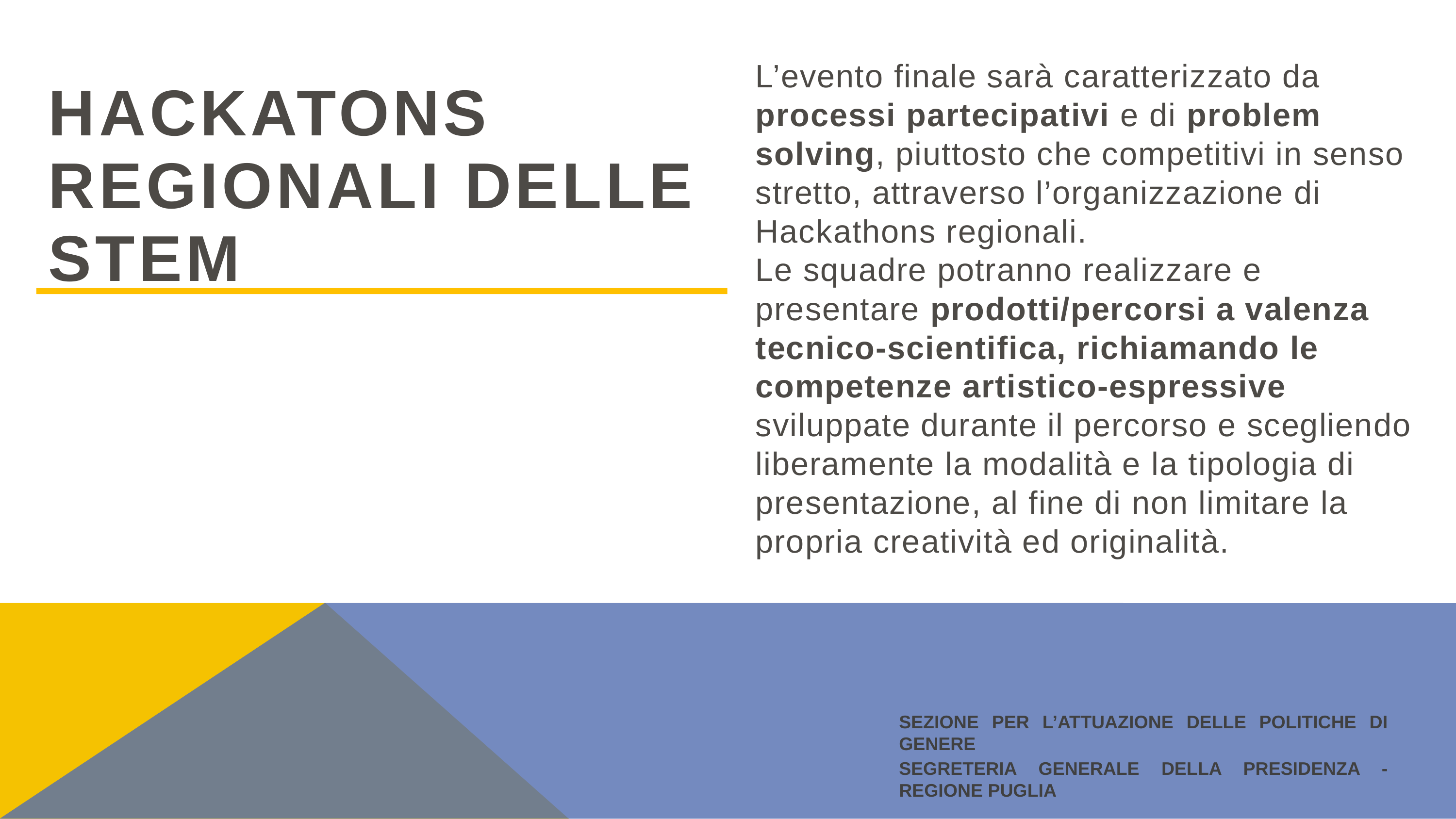

L’evento finale sarà caratterizzato da processi partecipativi e di problem solving, piuttosto che competitivi in senso stretto, attraverso l’organizzazione di Hackathons regionali.
Le squadre potranno realizzare e presentare prodotti/percorsi a valenza tecnico-scientifica, richiamando le competenze artistico-espressive sviluppate durante il percorso e scegliendo liberamente la modalità e la tipologia di presentazione, al fine di non limitare la propria creatività ed originalità.
HACKATONS REGIONALI DELLE STEM

SEZIONE PER L’ATTUAZIONE DELLE POLITICHE DI GENERE
SEGRETERIA GENERALE DELLA PRESIDENZA - REGIONE PUGLIA